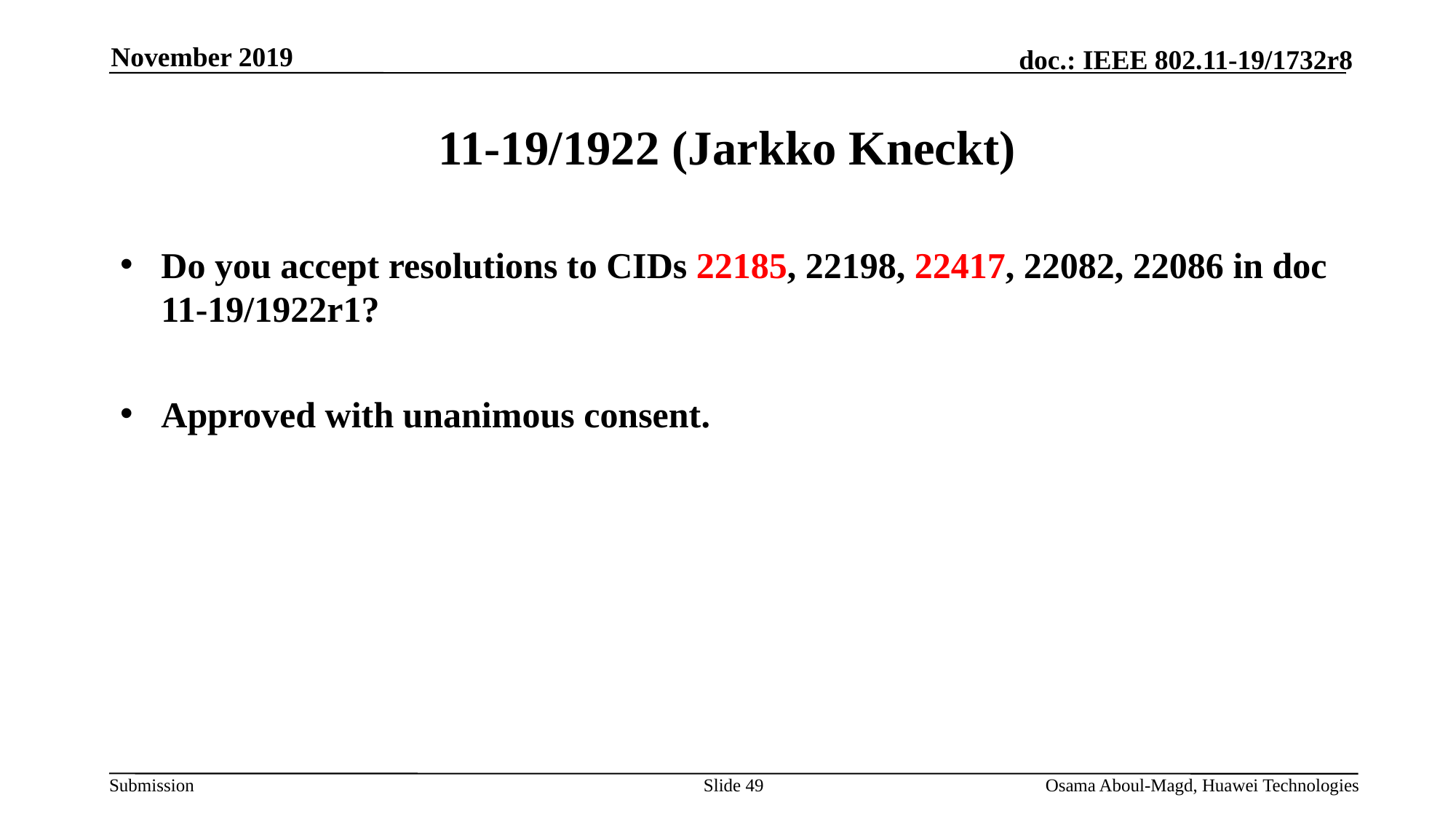

November 2019
# 11-19/1922 (Jarkko Kneckt)
Do you accept resolutions to CIDs 22185, 22198, 22417, 22082, 22086 in doc 11-19/1922r1?

Approved with unanimous consent.

Slide 49
Osama Aboul-Magd, Huawei Technologies